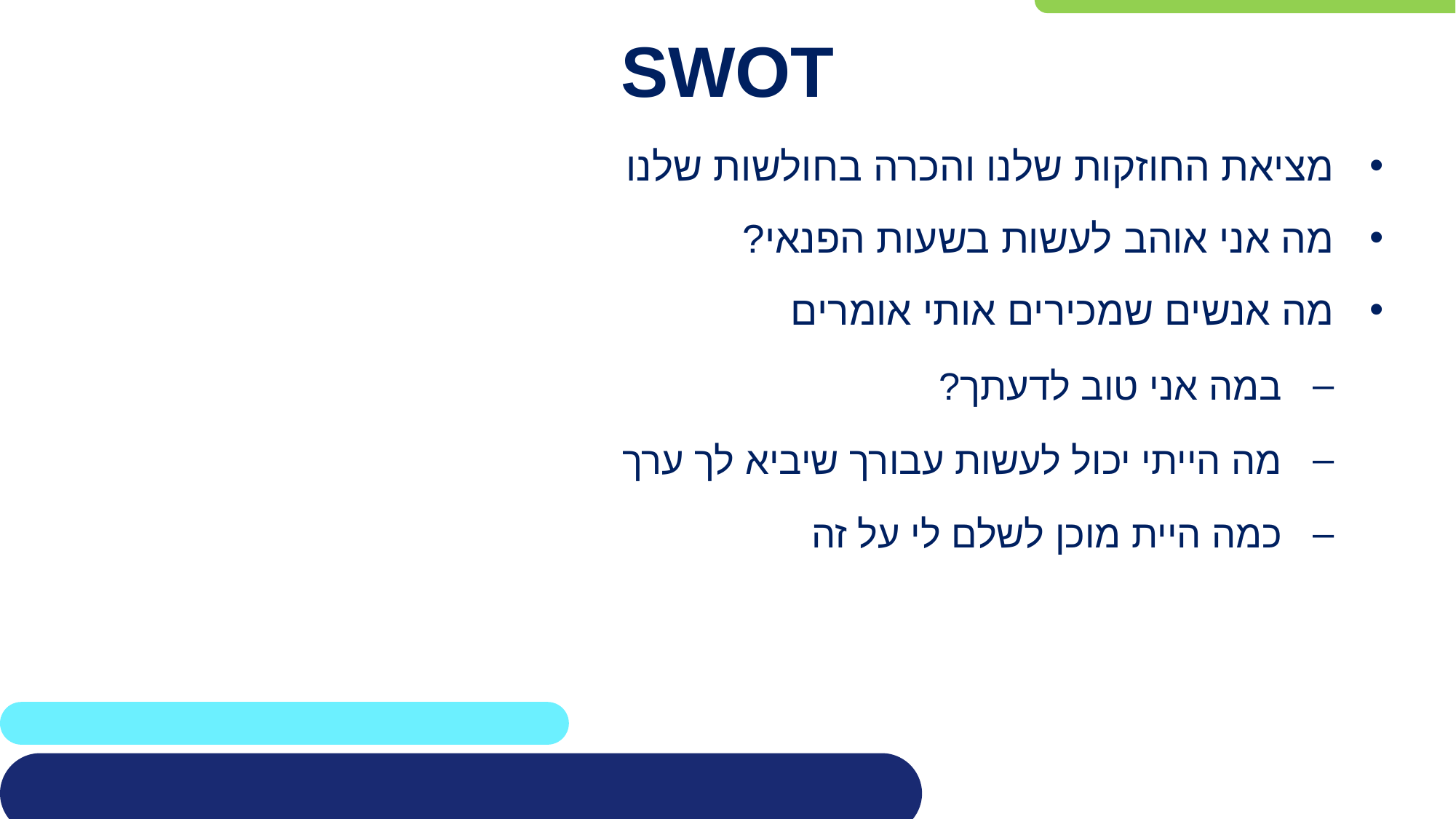

# SWOT
מציאת החוזקות שלנו והכרה בחולשות שלנו
מה אני אוהב לעשות בשעות הפנאי?
מה אנשים שמכירים אותי אומרים
במה אני טוב לדעתך?
מה הייתי יכול לעשות עבורך שיביא לך ערך
כמה היית מוכן לשלם לי על זה